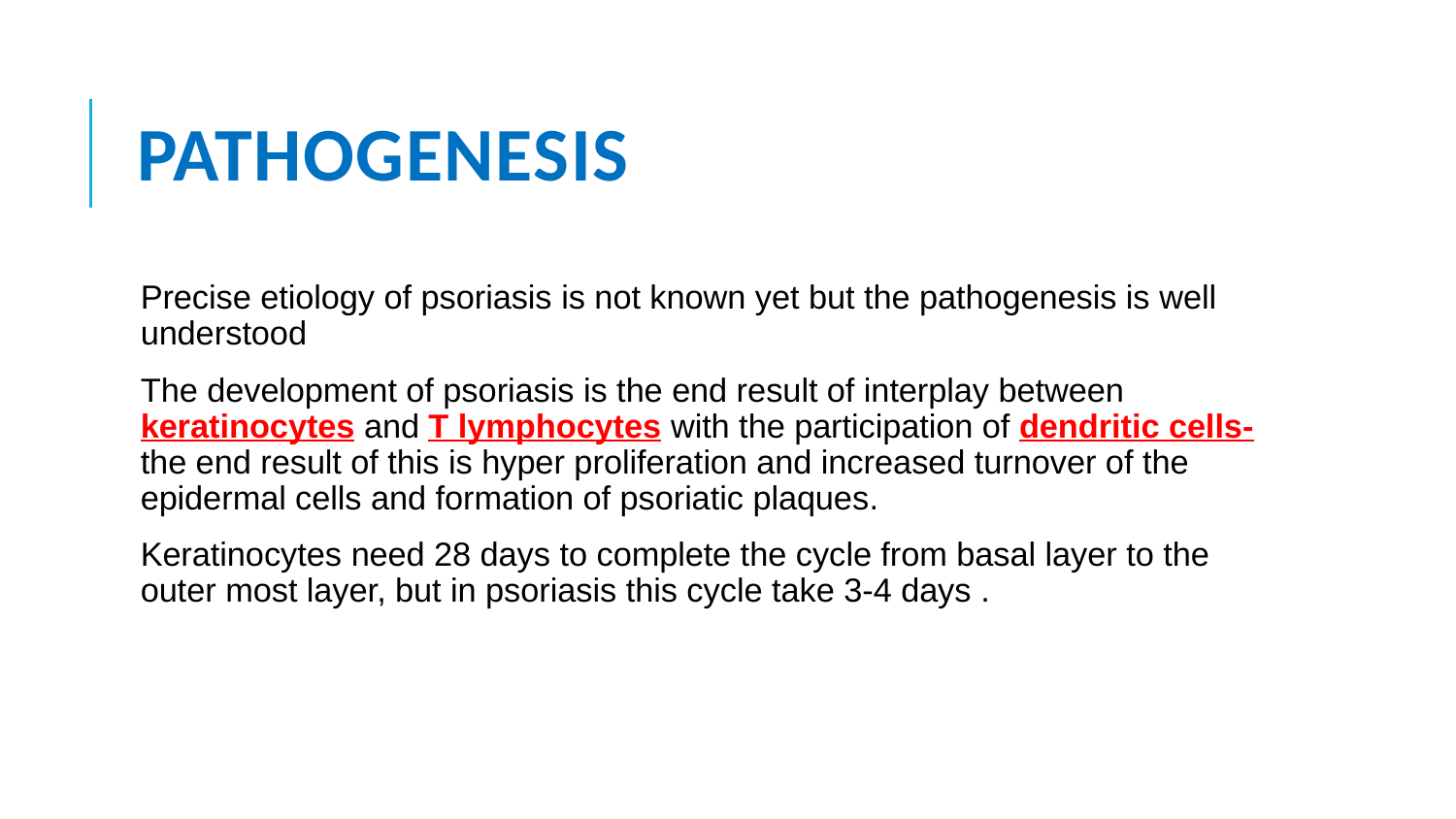

# Pathogenesis
Precise etiology of psoriasis is not known yet but the pathogenesis is well understood
The development of psoriasis is the end result of interplay between keratinocytes and T lymphocytes with the participation of dendritic cells-the end result of this is hyper proliferation and increased turnover of the epidermal cells and formation of psoriatic plaques.
Keratinocytes need 28 days to complete the cycle from basal layer to the outer most layer, but in psoriasis this cycle take 3-4 days .